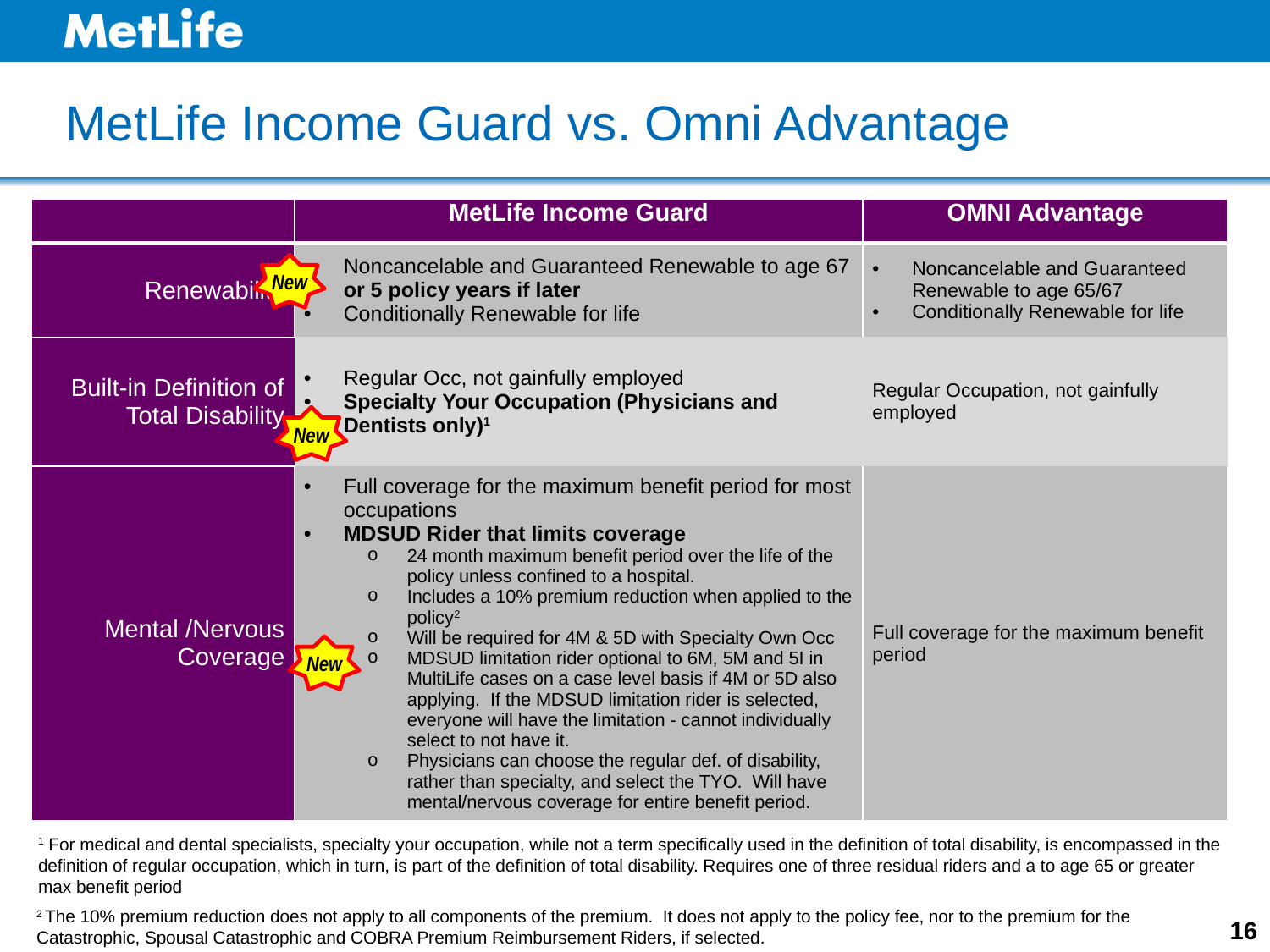

# MetLife Income Guard vs. Omni Advantage
|  | MetLife Income Guard | OMNI Advantage |
| --- | --- | --- |
| Renewability | Noncancelable and Guaranteed Renewable to age 67 or 5 policy years if later Conditionally Renewable for life | Noncancelable and Guaranteed Renewable to age 65/67 Conditionally Renewable for life |
| Built-in Definition of Total Disability | Regular Occ, not gainfully employed Specialty Your Occupation (Physicians and Dentists only)1 | Regular Occupation, not gainfully employed |
| Mental /Nervous Coverage | Full coverage for the maximum benefit period for most occupations MDSUD Rider that limits coverage 24 month maximum benefit period over the life of the policy unless confined to a hospital. Includes a 10% premium reduction when applied to the policy2 Will be required for 4M & 5D with Specialty Own Occ MDSUD limitation rider optional to 6M, 5M and 5I in MultiLife cases on a case level basis if 4M or 5D also applying. If the MDSUD limitation rider is selected, everyone will have the limitation - cannot individually select to not have it. Physicians can choose the regular def. of disability, rather than specialty, and select the TYO. Will have mental/nervous coverage for entire benefit period. | Full coverage for the maximum benefit period |
New
New
New
1 For medical and dental specialists, specialty your occupation, while not a term specifically used in the definition of total disability, is encompassed in the definition of regular occupation, which in turn, is part of the definition of total disability. Requires one of three residual riders and a to age 65 or greater max benefit period
2 The 10% premium reduction does not apply to all components of the premium.  It does not apply to the policy fee, nor to the premium for the
Catastrophic, Spousal Catastrophic and COBRA Premium Reimbursement Riders, if selected.
16